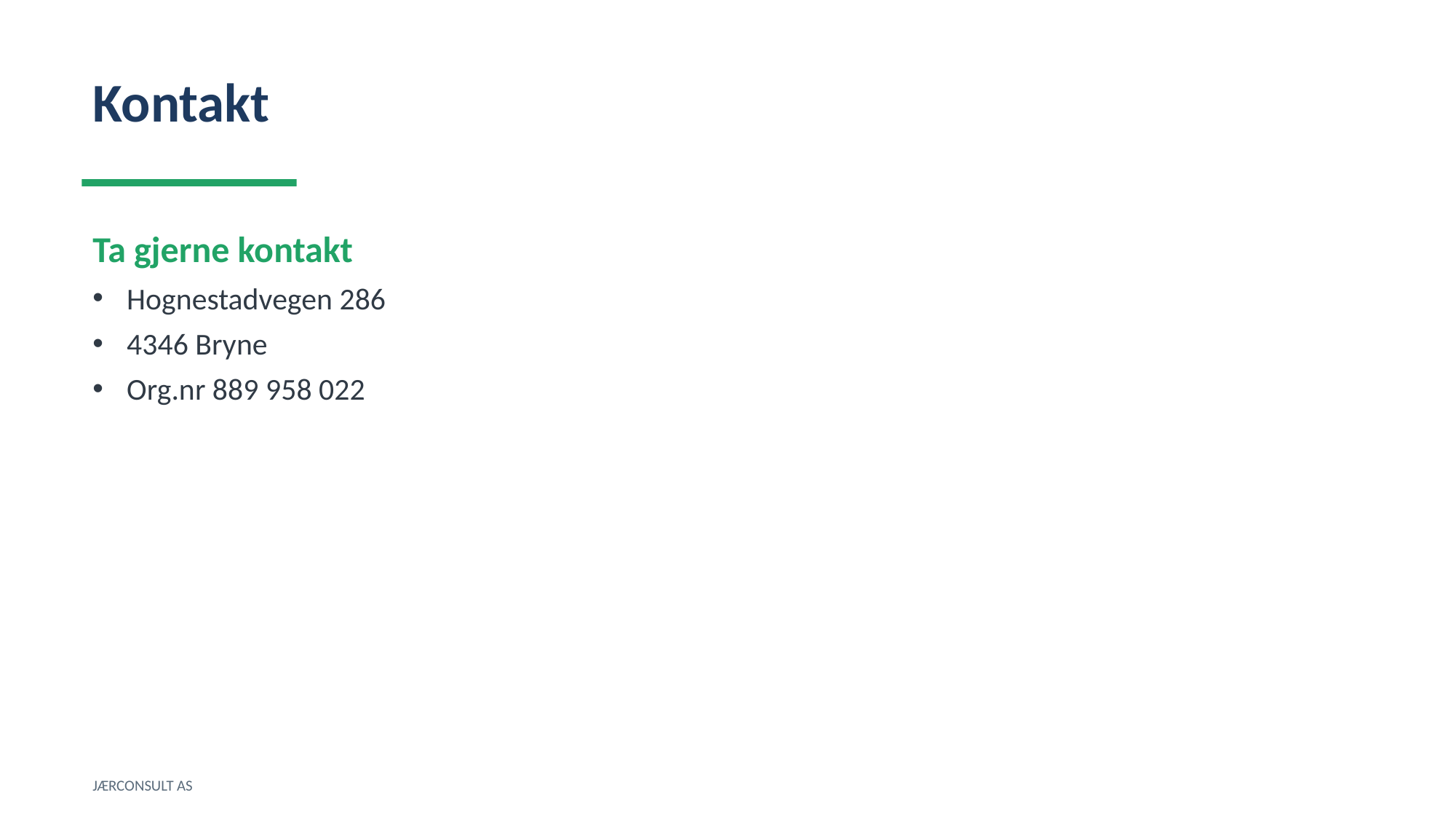

Kontakt

Ta gjerne kontakt
Hognestadvegen 286
4346 Bryne
Org.nr 889 958 022
JÆRCONSULT AS